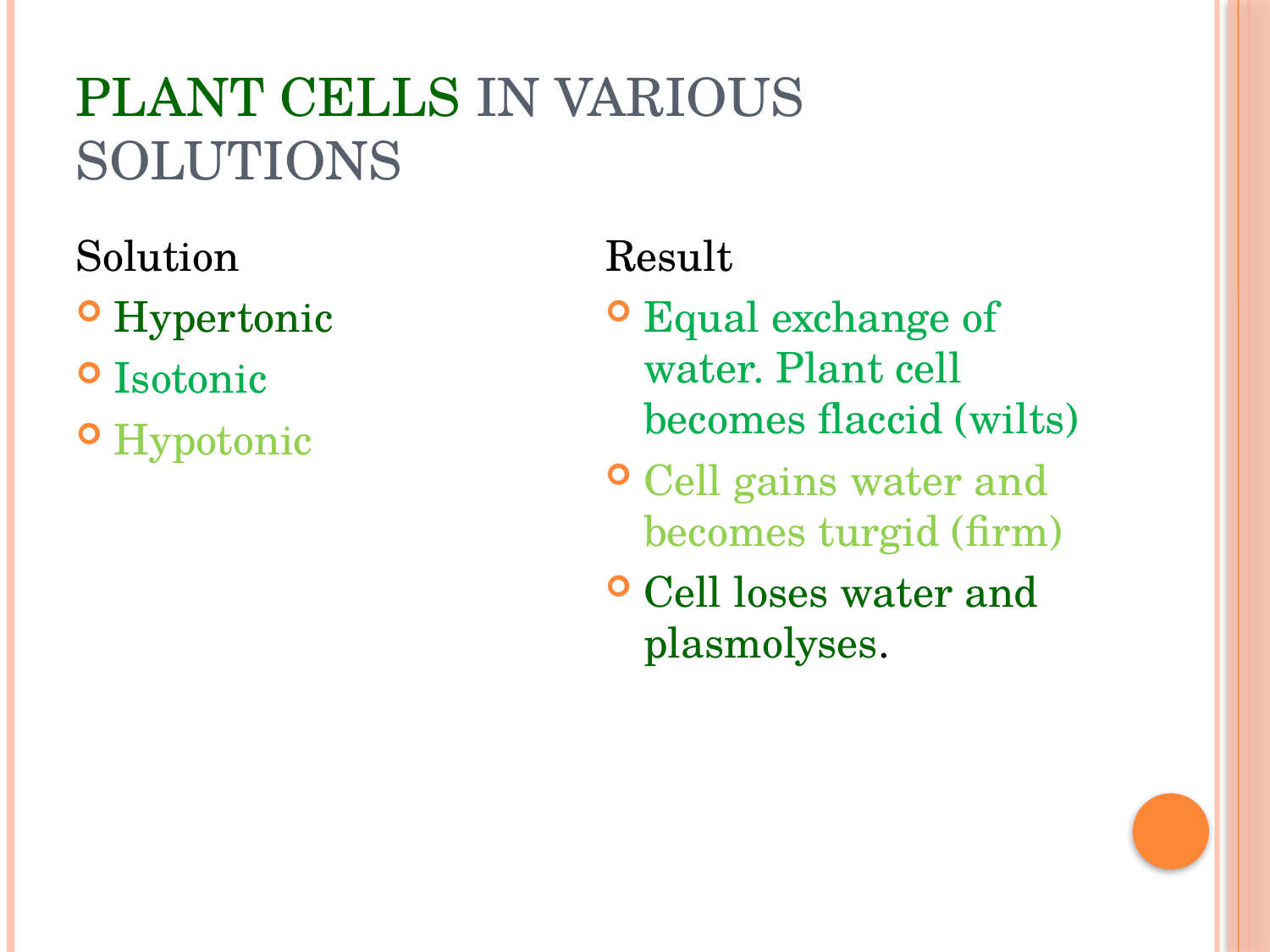

# Plant Cells In Various Solutions
Solution
Hypertonic
Isotonic
Hypotonic
Result
Equal exchange of water. Plant cell becomes flaccid (wilts)
Cell gains water and becomes turgid (firm)
Cell loses water and plasmolyses.